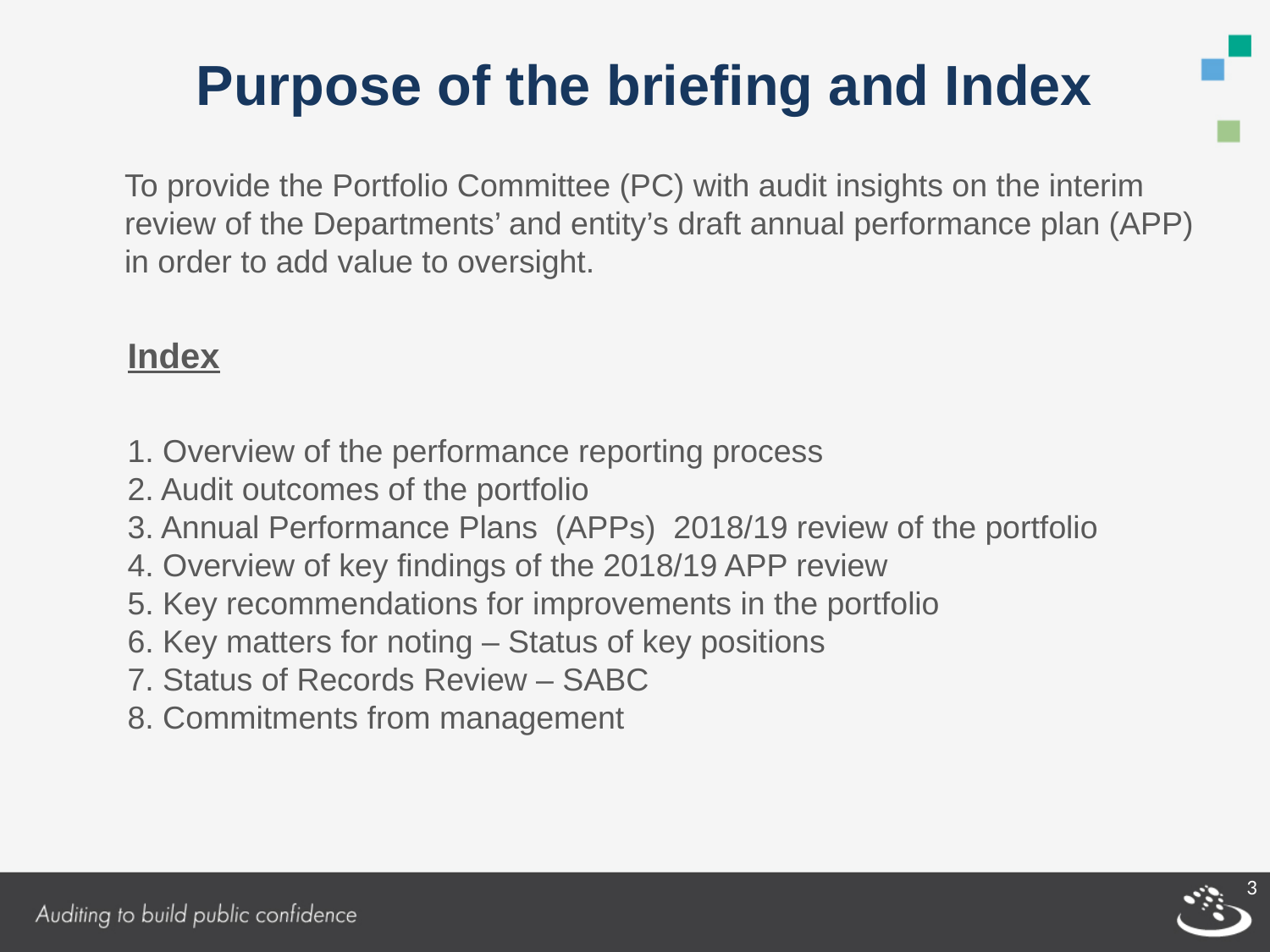

Purpose of the briefing and Index
To provide the Portfolio Committee (PC) with audit insights on the interim review of the Departments’ and entity’s draft annual performance plan (APP) in order to add value to oversight.

Index

1. Overview of the performance reporting process
2. Audit outcomes of the portfolio
3. Annual Performance Plans  (APPs)  2018/19 review of the portfolio
4. Overview of key findings of the 2018/19 APP review
5. Key recommendations for improvements in the portfolio
6. Key matters for noting – Status of key positions
7. Status of Records Review – SABC
8. Commitments from management
3